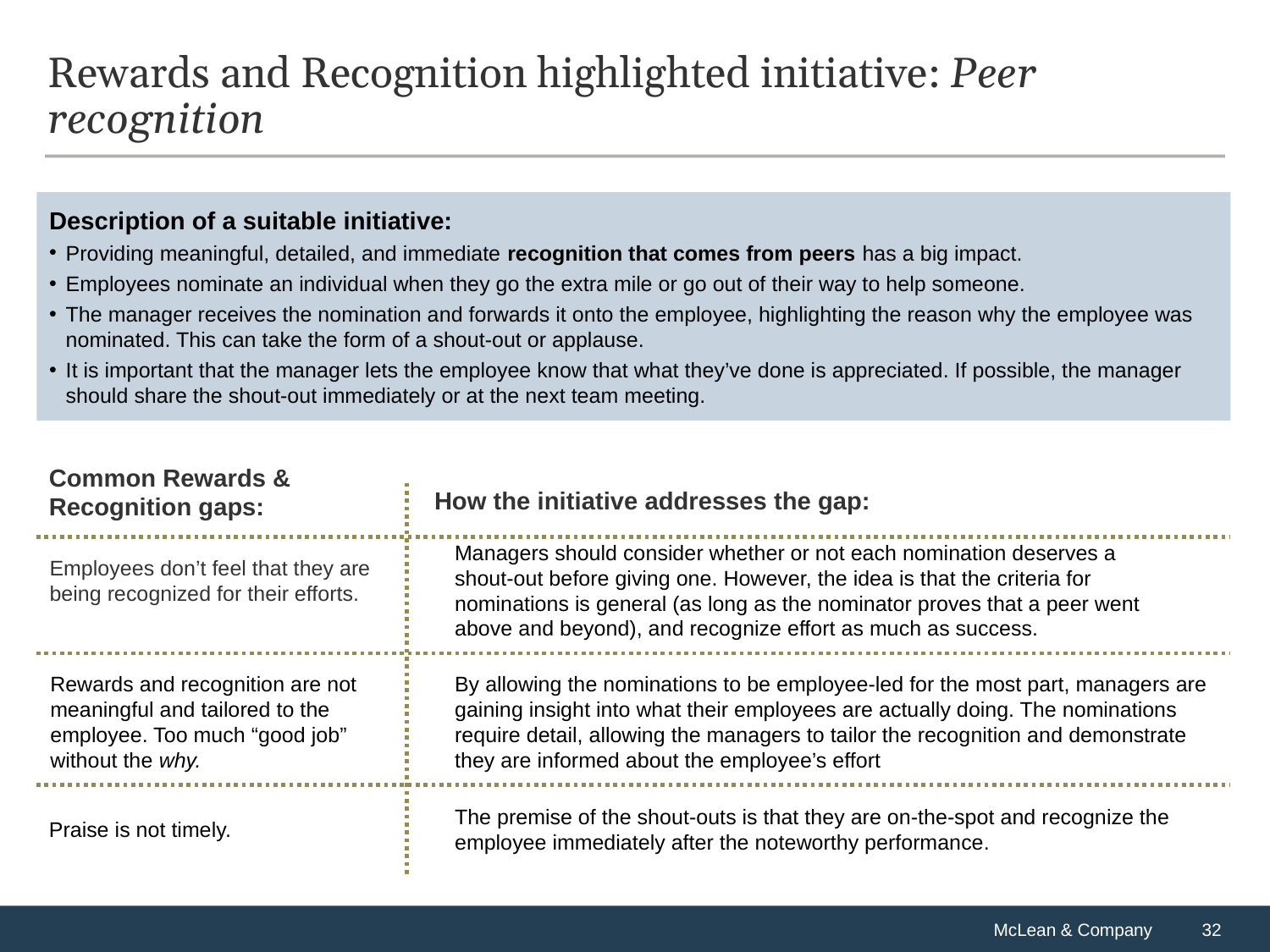

# Rewards and Recognition highlighted initiative: Peer recognition
Description of a suitable initiative:
Providing meaningful, detailed, and immediate recognition that comes from peers has a big impact.
Employees nominate an individual when they go the extra mile or go out of their way to help someone.
The manager receives the nomination and forwards it onto the employee, highlighting the reason why the employee was nominated. This can take the form of a shout-out or applause.
It is important that the manager lets the employee know that what they’ve done is appreciated. If possible, the manager should share the shout-out immediately or at the next team meeting.

Description of a suitable initiative.
Common Rewards & Recognition gaps:
How the initiative addresses the gap:
Managers should consider whether or not each nomination deserves a shout-out before giving one. However, the idea is that the criteria for nominations is general (as long as the nominator proves that a peer went above and beyond), and recognize effort as much as success.
Employees don’t feel that they are being recognized for their efforts.
Rewards and recognition are not meaningful and tailored to the employee. Too much “good job” without the why.
By allowing the nominations to be employee-led for the most part, managers are gaining insight into what their employees are actually doing. The nominations require detail, allowing the managers to tailor the recognition and demonstrate they are informed about the employee’s effort
The premise of the shout-outs is that they are on-the-spot and recognize the employee immediately after the noteworthy performance.
Praise is not timely.